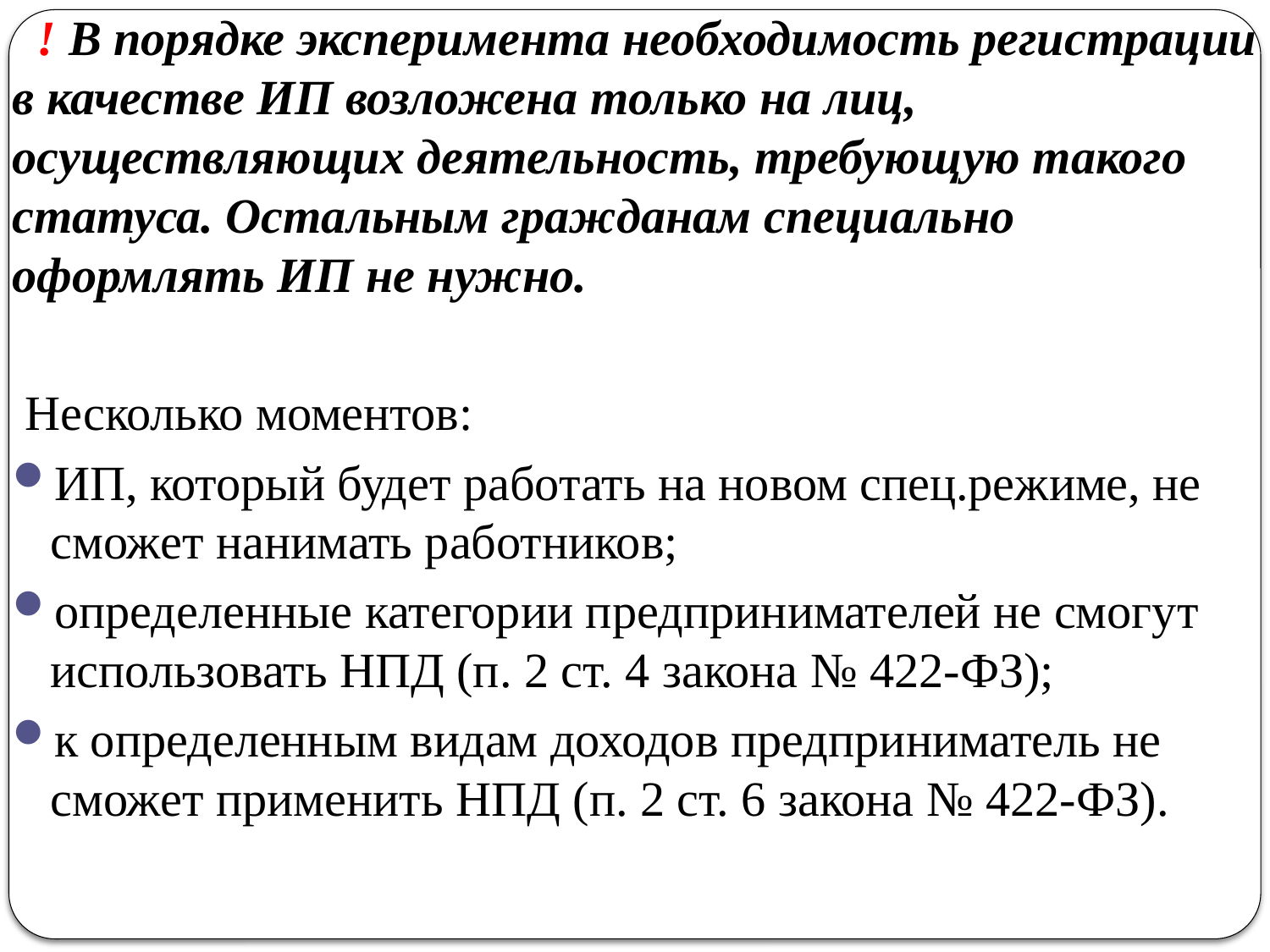

! В порядке эксперимента необходимость регистрации в качестве ИП возложена только на лиц, осуществляющих деятельность, требующую такого статуса. Остальным гражданам специально оформлять ИП не нужно.

 Несколько моментов:
ИП, который будет работать на новом спец.режиме, не сможет нанимать работников;
определенные категории предпринимателей не смогут использовать НПД (п. 2 ст. 4 закона № 422-ФЗ);
к определенным видам доходов предприниматель не сможет применить НПД (п. 2 ст. 6 закона № 422-ФЗ).